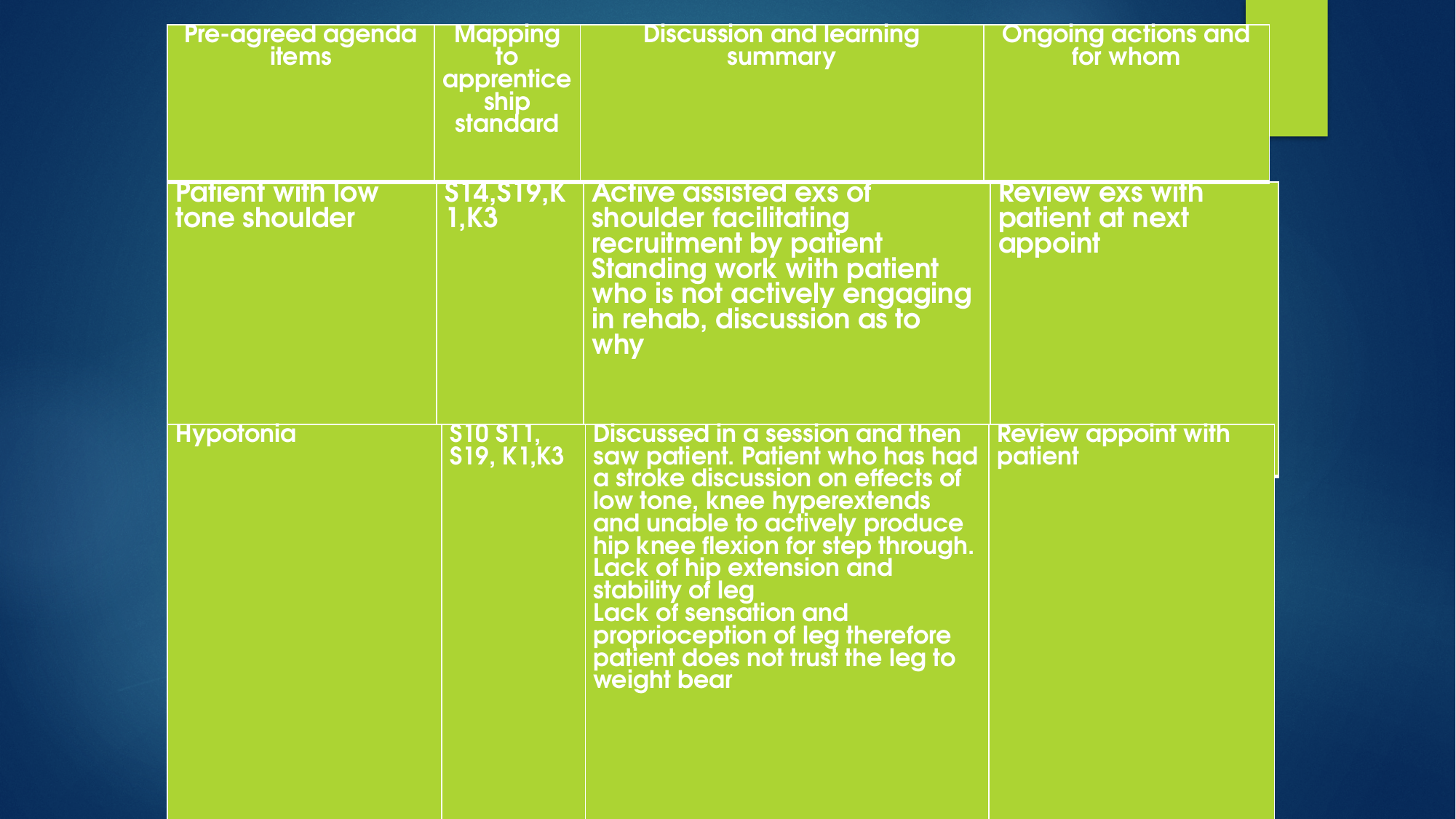

| Pre-agreed agenda items | Mapping to apprenticeship standard | Discussion and learning summary | Ongoing actions and for whom |
| --- | --- | --- | --- |
| Patient with low tone shoulder | S14,S19,K1,K3 | Active assisted exs of shoulder facilitating recruitment by patient Standing work with patient who is not actively engaging in rehab, discussion as to why | Review exs with patient at next appoint |
| --- | --- | --- | --- |
| Hypotonia | S10 S11, S19, K1,K3 | Discussed in a session and then saw patient. Patient who has had a stroke discussion on effects of low tone, knee hyperextends and unable to actively produce hip knee flexion for step through. Lack of hip extension and stability of leg Lack of sensation and proprioception of leg therefore patient does not trust the leg to weight bear | Review appoint with patient |
| --- | --- | --- | --- |